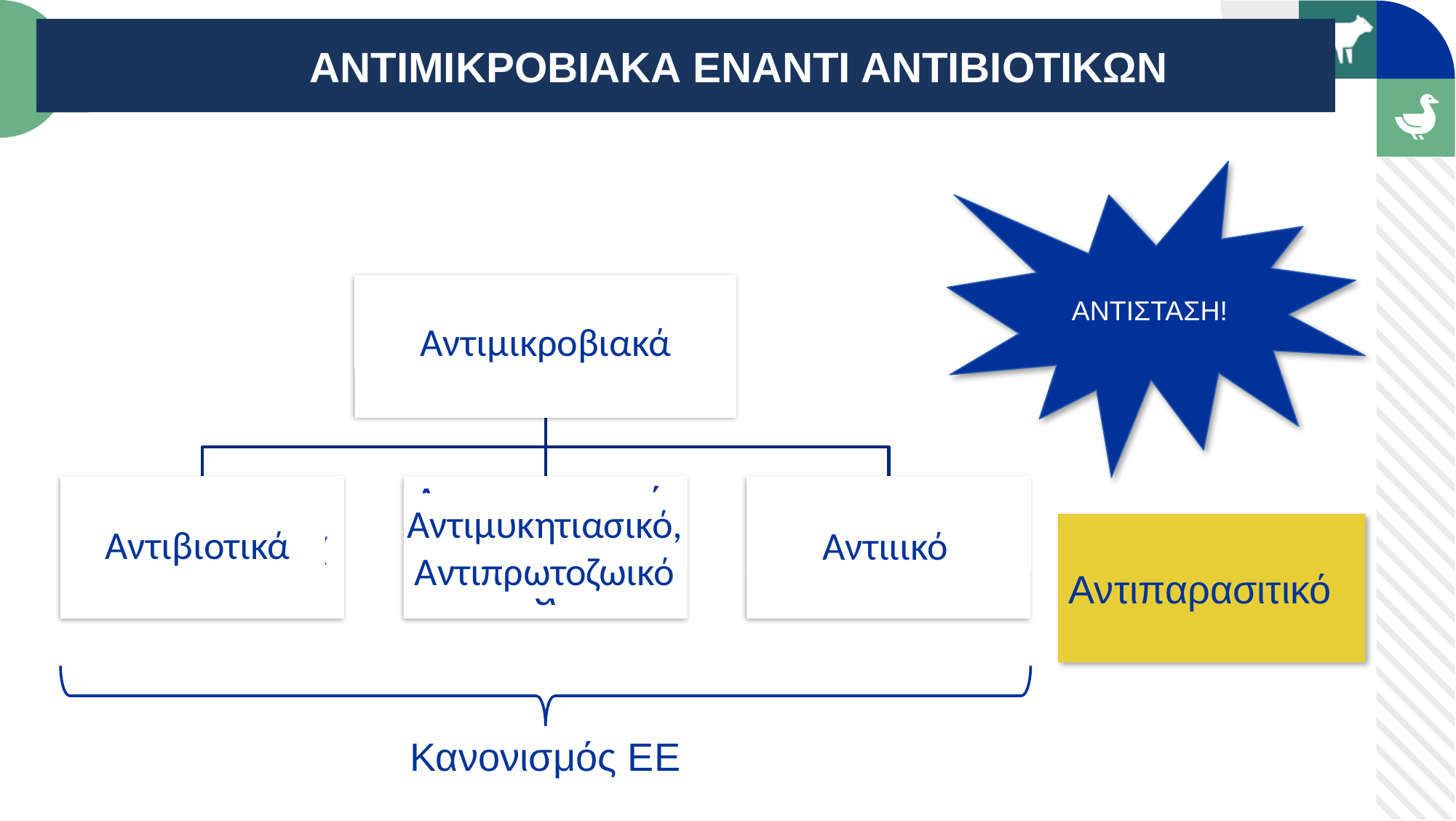

ΑΝΤΙΜΙΚΡΟΒΙΑΚΑ ΕΝΑΝΤΙ ΑΝΤΙΒΙΟΤΙΚΩΝ

ΑΝΤΙΣΤΑΣΗ!
Αντιμικροβιακά
Αντιβιοτικά
Αντιμυκητιακά, Αντιπρωτοζωικά
Αντιιικά

Αντιμικροβιακά
Αντιμυκητιασικό, Αντιπρωτοζωικό
Αντιβιοτικά
Αντιιικό
Αντιπαρασιτικό
Κανονισμός ΕΕ
Κανονισμός ΕΕ